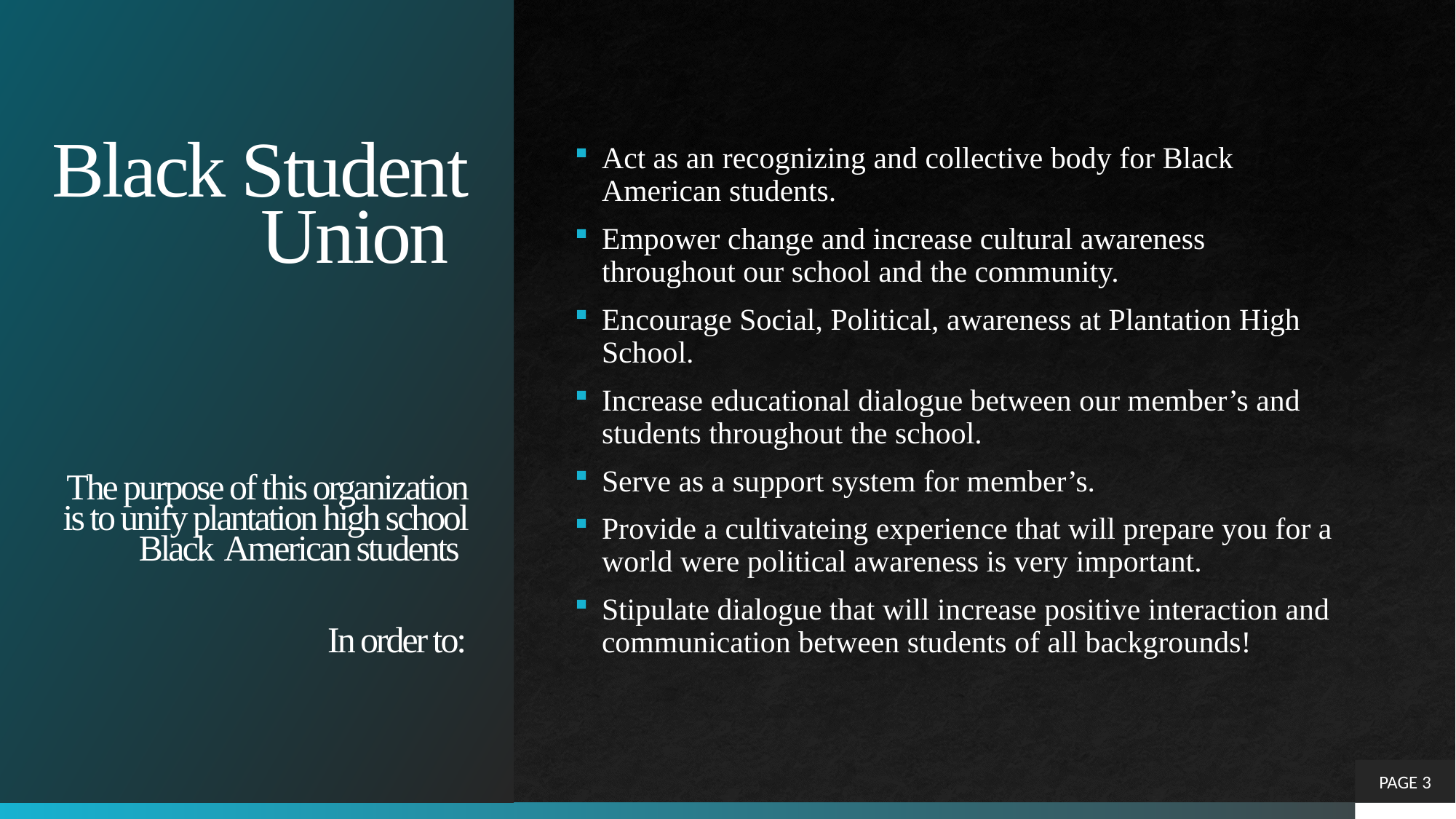

# Black Student Union The purpose of this organization is to unify plantation high school Black  American students In order to:
Act as an recognizing and collective body for Black American students.
Empower change and increase cultural awareness throughout our school and the community.
Encourage Social, Political, awareness at Plantation High School.
Increase educational dialogue between our member’s and students throughout the school.
Serve as a support system for member’s.
Provide a cultivateing experience that will prepare you for a world were political awareness is very important.
Stipulate dialogue that will increase positive interaction and communication between students of all backgrounds!
PAGE 3